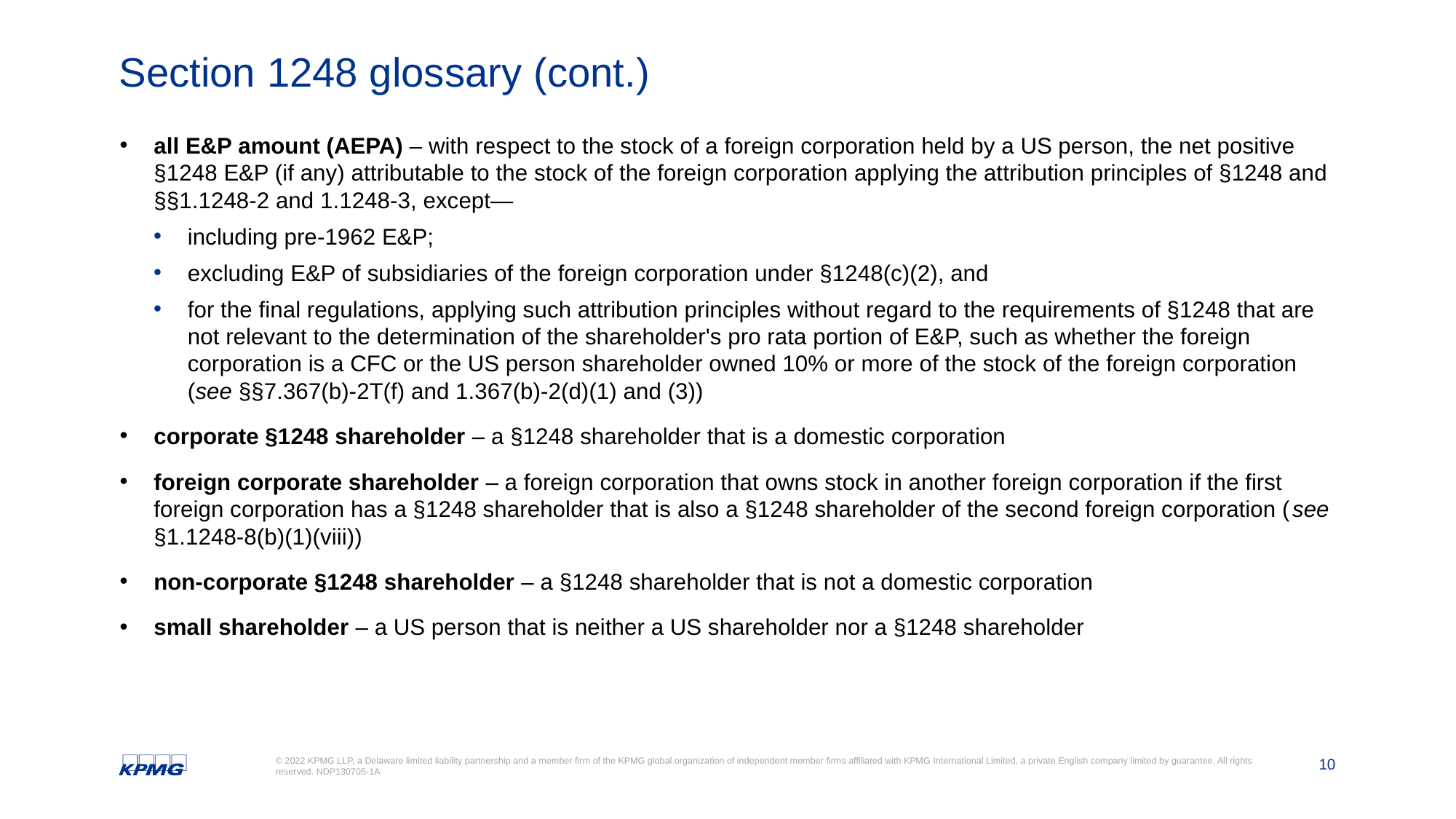

# Section 1248 glossary (cont.)
all E&P amount (AEPA) – with respect to the stock of a foreign corporation held by a US person, the net positive §1248 E&P (if any) attributable to the stock of the foreign corporation applying the attribution principles of §1248 and §§1.1248-2 and 1.1248-3, except—
including pre-1962 E&P;
excluding E&P of subsidiaries of the foreign corporation under §1248(c)(2), and
for the final regulations, applying such attribution principles without regard to the requirements of §1248 that are not relevant to the determination of the shareholder's pro rata portion of E&P, such as whether the foreign corporation is a CFC or the US person shareholder owned 10% or more of the stock of the foreign corporation (see §§7.367(b)-2T(f) and 1.367(b)-2(d)(1) and (3))
corporate §1248 shareholder – a §1248 shareholder that is a domestic corporation
foreign corporate shareholder – a foreign corporation that owns stock in another foreign corporation if the first foreign corporation has a §1248 shareholder that is also a §1248 shareholder of the second foreign corporation (see §1.1248-8(b)(1)(viii))
non-corporate §1248 shareholder – a §1248 shareholder that is not a domestic corporation
small shareholder – a US person that is neither a US shareholder nor a §1248 shareholder